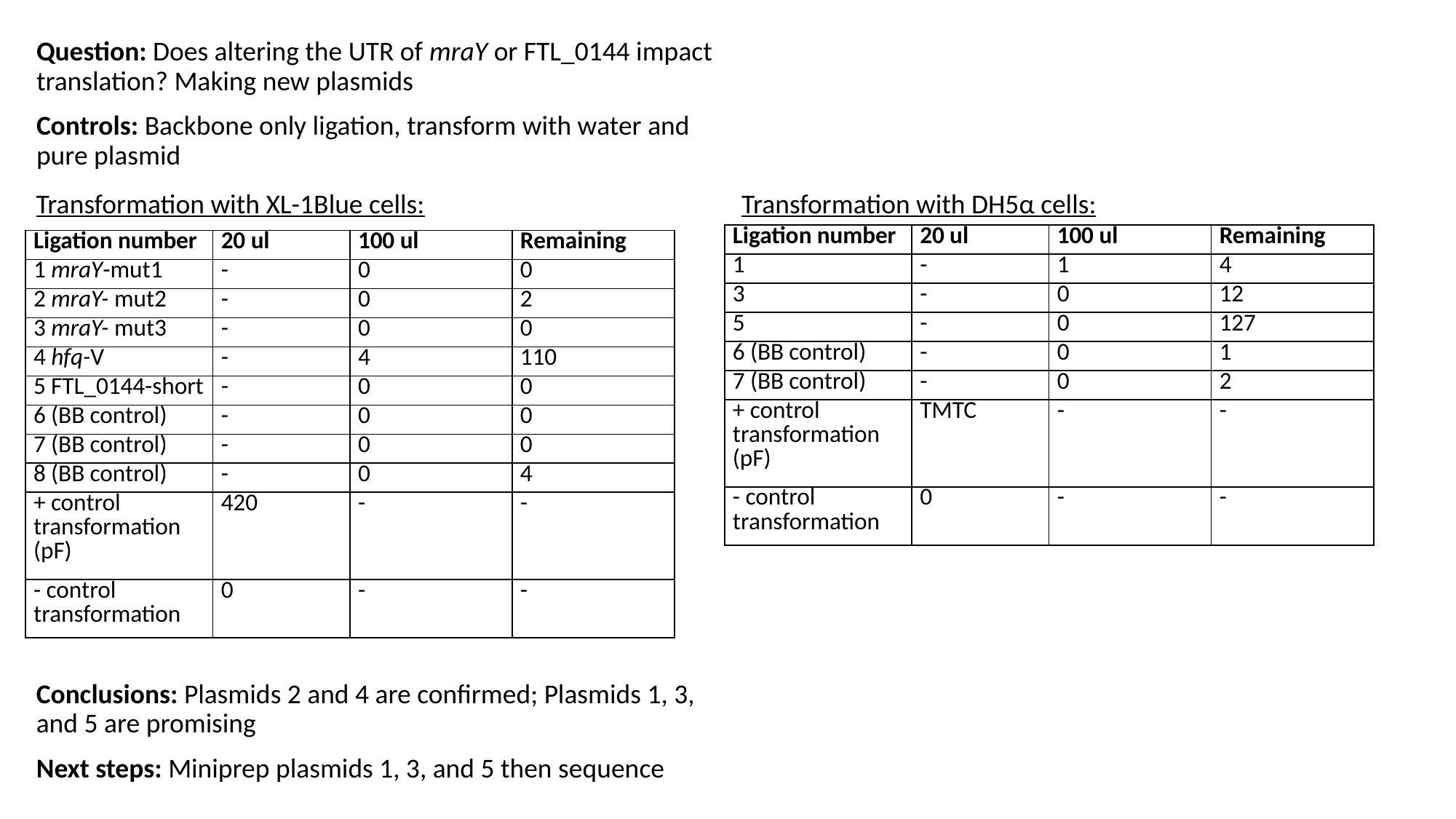

Question: Does altering the UTR of mraY or FTL_0144 impact translation? Making new plasmids
Controls: Backbone only ligation, transform with water and pure plasmid
Transformation with XL-1Blue cells:
Transformation with DH5α cells:
| Ligation number | 20 ul | 100 ul | Remaining |
| --- | --- | --- | --- |
| 1 | - | 1 | 4 |
| 3 | - | 0 | 12 |
| 5 | - | 0 | 127 |
| 6 (BB control) | - | 0 | 1 |
| 7 (BB control) | - | 0 | 2 |
| + control transformation (pF) | TMTC | - | - |
| - control transformation | 0 | - | - |
| Ligation number | 20 ul | 100 ul | Remaining |
| --- | --- | --- | --- |
| 1 mraY-mut1 | - | 0 | 0 |
| 2 mraY- mut2 | - | 0 | 2 |
| 3 mraY- mut3 | - | 0 | 0 |
| 4 hfq-V | - | 4 | 110 |
| 5 FTL\_0144-short | - | 0 | 0 |
| 6 (BB control) | - | 0 | 0 |
| 7 (BB control) | - | 0 | 0 |
| 8 (BB control) | - | 0 | 4 |
| + control transformation (pF) | 420 | - | - |
| - control transformation | 0 | - | - |
Conclusions: Plasmids 2 and 4 are confirmed; Plasmids 1, 3, and 5 are promising
Next steps: Miniprep plasmids 1, 3, and 5 then sequence